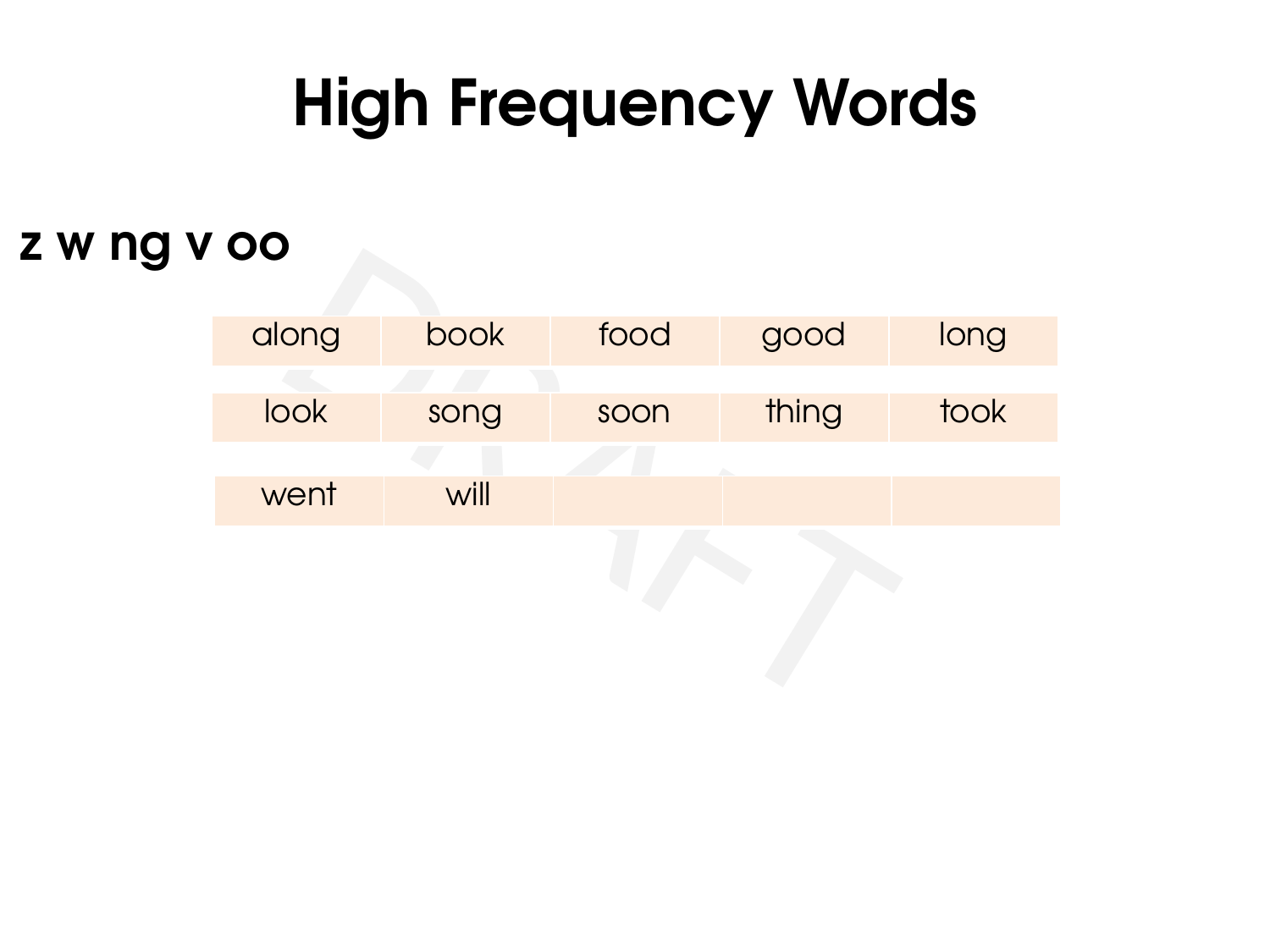

High Frequency Words

z w ng v oo

| along | book | food | good | long |
| --- | --- | --- | --- | --- |
| look | song | soon | thing | took |
| --- | --- | --- | --- | --- |
| went | will |  |  |  |
| --- | --- | --- | --- | --- |